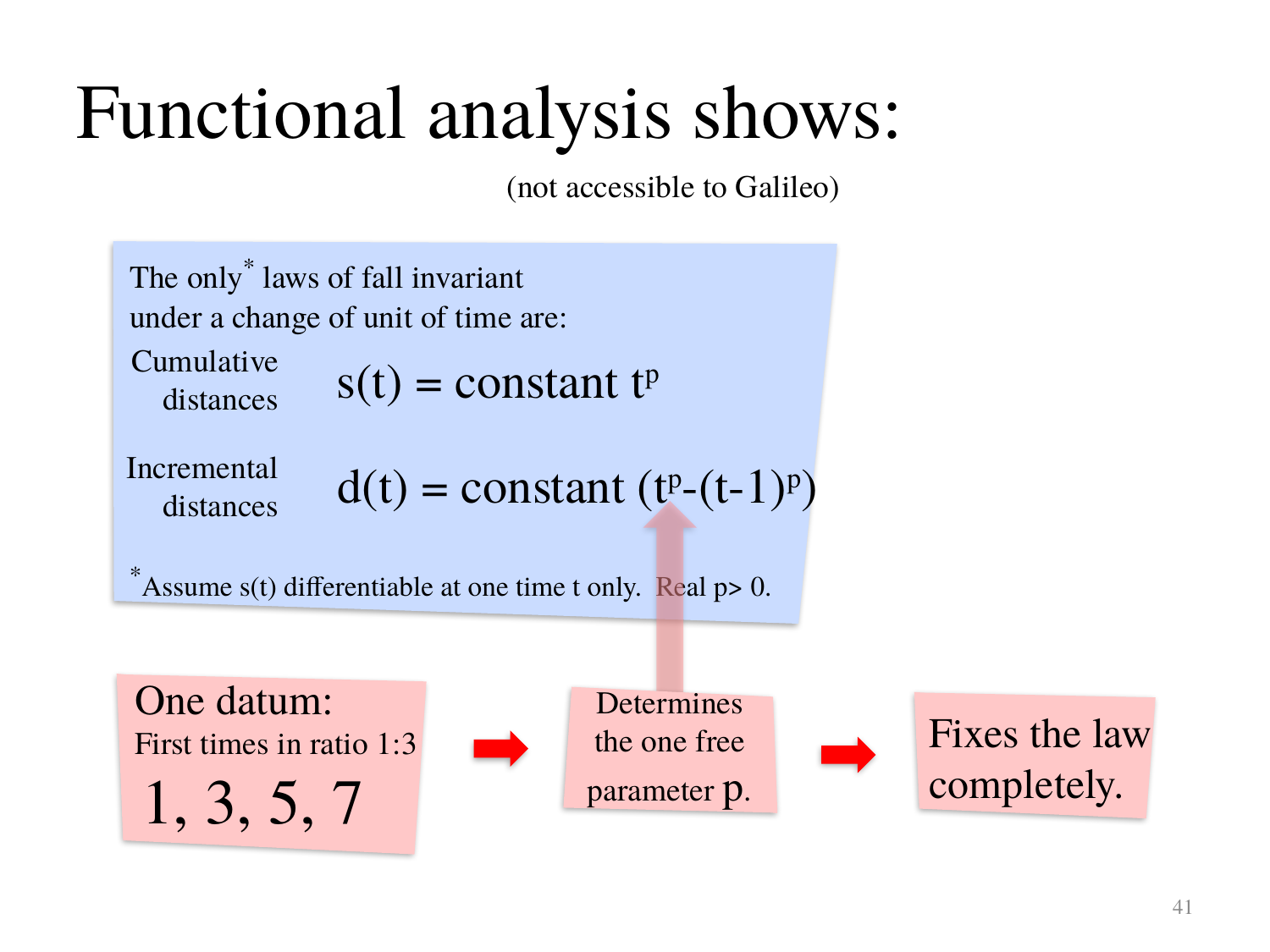

# Functional analysis shows:
(not accessible to Galileo)
The only* laws of fall invariant
under a change of unit of time are:

Cumulative distances
s(t) = constant tp
Incremental distances
d(t) = constant (tp-(t-1)p)
*Assume s(t) differentiable at one time t only.  Real p> 0.

Determines the one free parameter p.

One datum:
First times in ratio 1:3

1, 3, 5, 7

Fixes the law completely.

41